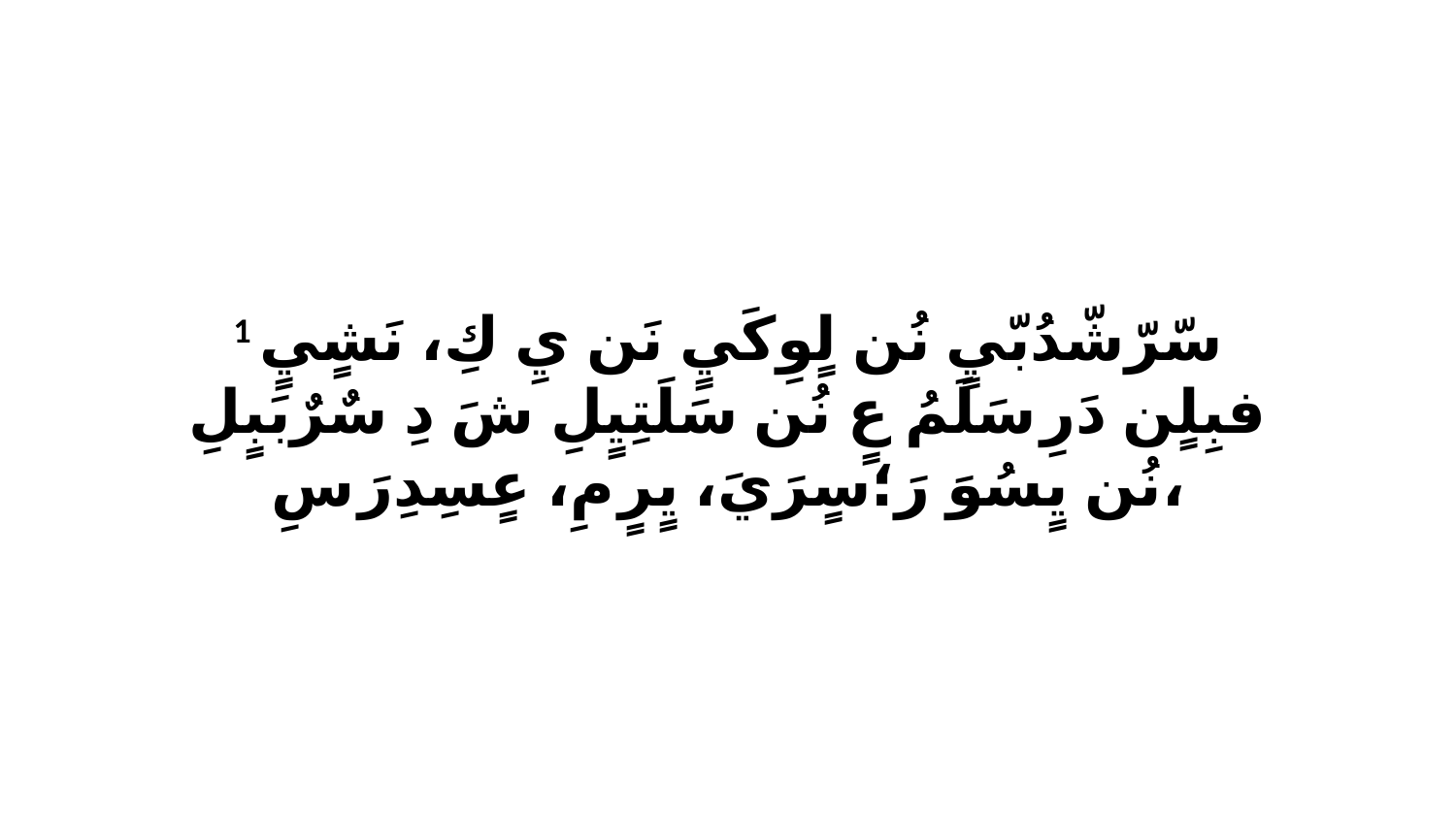

1 سّرّشّدُبّيٍ نُن لٍوِكَيٍ نَن يِ كِ، نَشٍيٍ فبِلٍن دَرِ سَلَمُ عٍ نُن سَلَتِيٍلِ شَ دِ سٌرٌبَبٍلِ نُن يٍسُوَ رَ؛سٍرَيَ، يٍرٍ مِ، عٍسِدِرَ سِ،